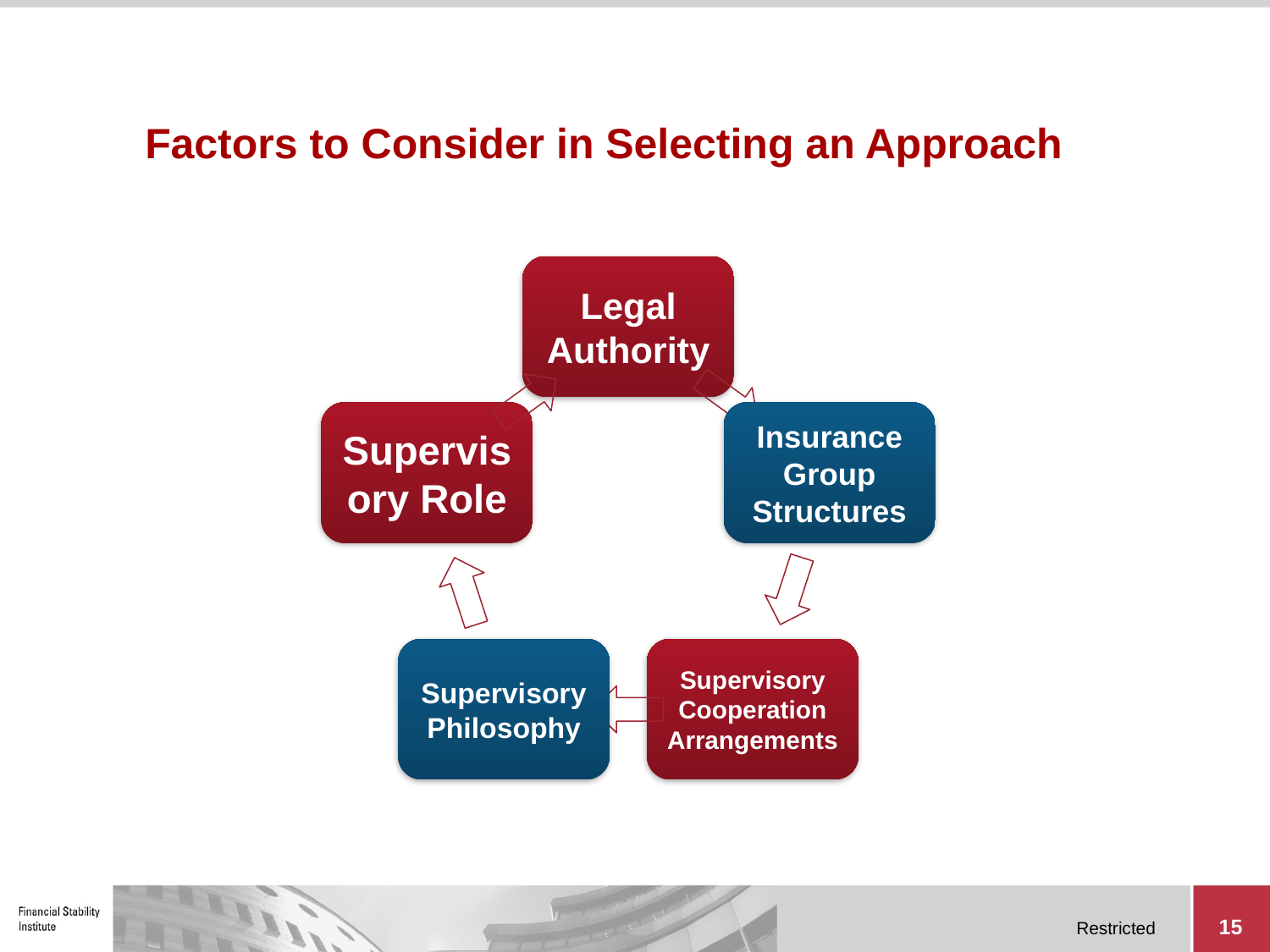

# Factors to Consider in Selecting an Approach
Legal Authority
Insurance Group Structures
Supervisory Cooperation Arrangements
Supervisory Philosophy
Supervisory Role
15